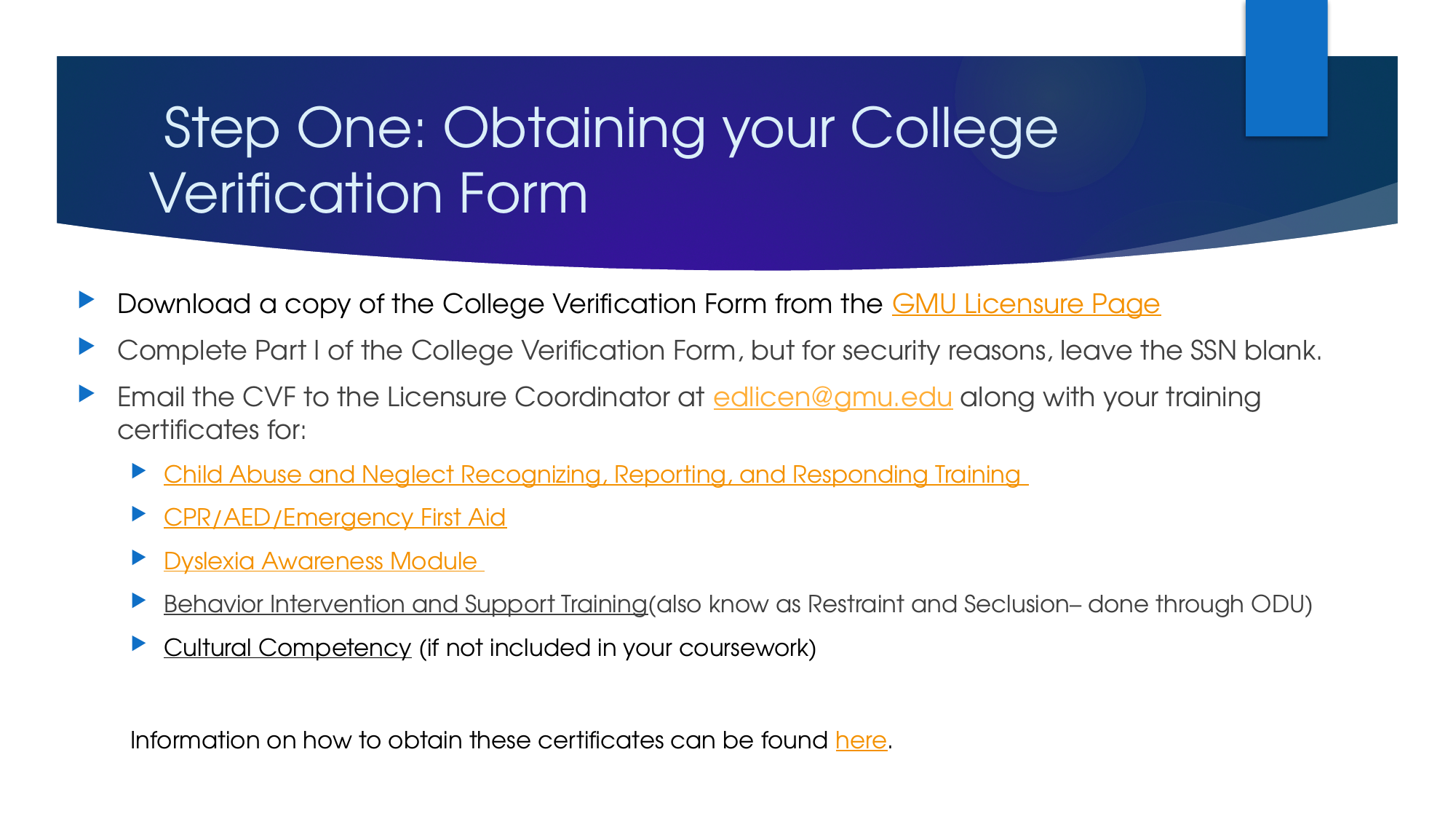

# Step One: Obtaining your College Verification Form
Download a copy of the College Verification Form from the GMU Licensure Page
Complete Part I of the College Verification Form, but for security reasons, leave the SSN blank.
Email the CVF to the Licensure Coordinator at edlicen@gmu.edu along with your training certificates for:
Child Abuse and Neglect Recognizing, Reporting, and Responding Training
CPR/AED/Emergency First Aid
Dyslexia Awareness Module
Behavior Intervention and Support Training(also know as Restraint and Seclusion– done through ODU)
Cultural Competency (if not included in your coursework)

Information on how to obtain these certificates can be found here.